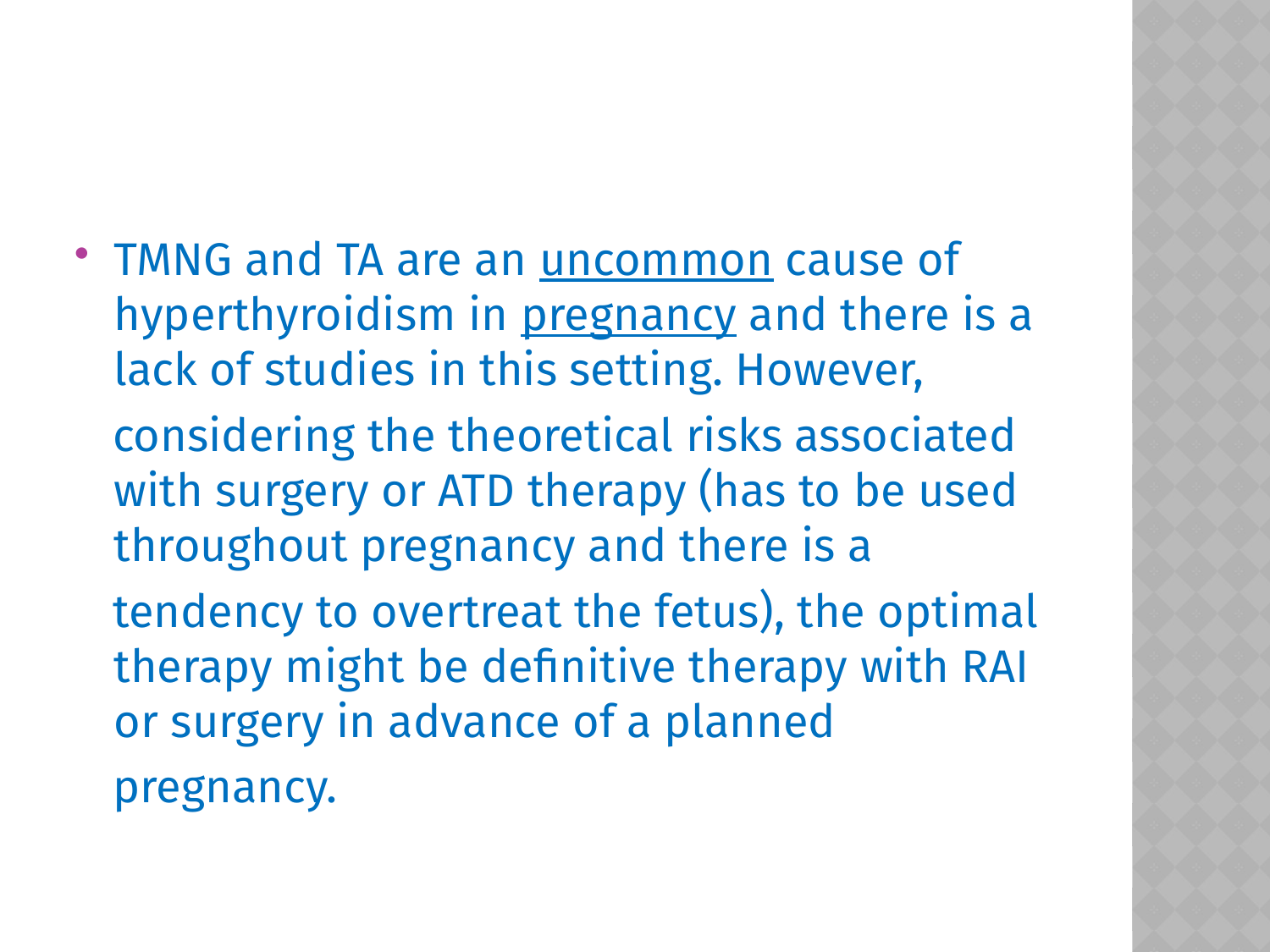

#
TMNG and TA are an uncommon cause of hyperthyroidism in pregnancy and there is a lack of studies in this setting. However,
   considering the theoretical risks associated with surgery or ATD therapy (has to be used throughout pregnancy and there is a
   tendency to overtreat the fetus), the optimal therapy might be definitive therapy with RAI or surgery in advance of a planned
   pregnancy.